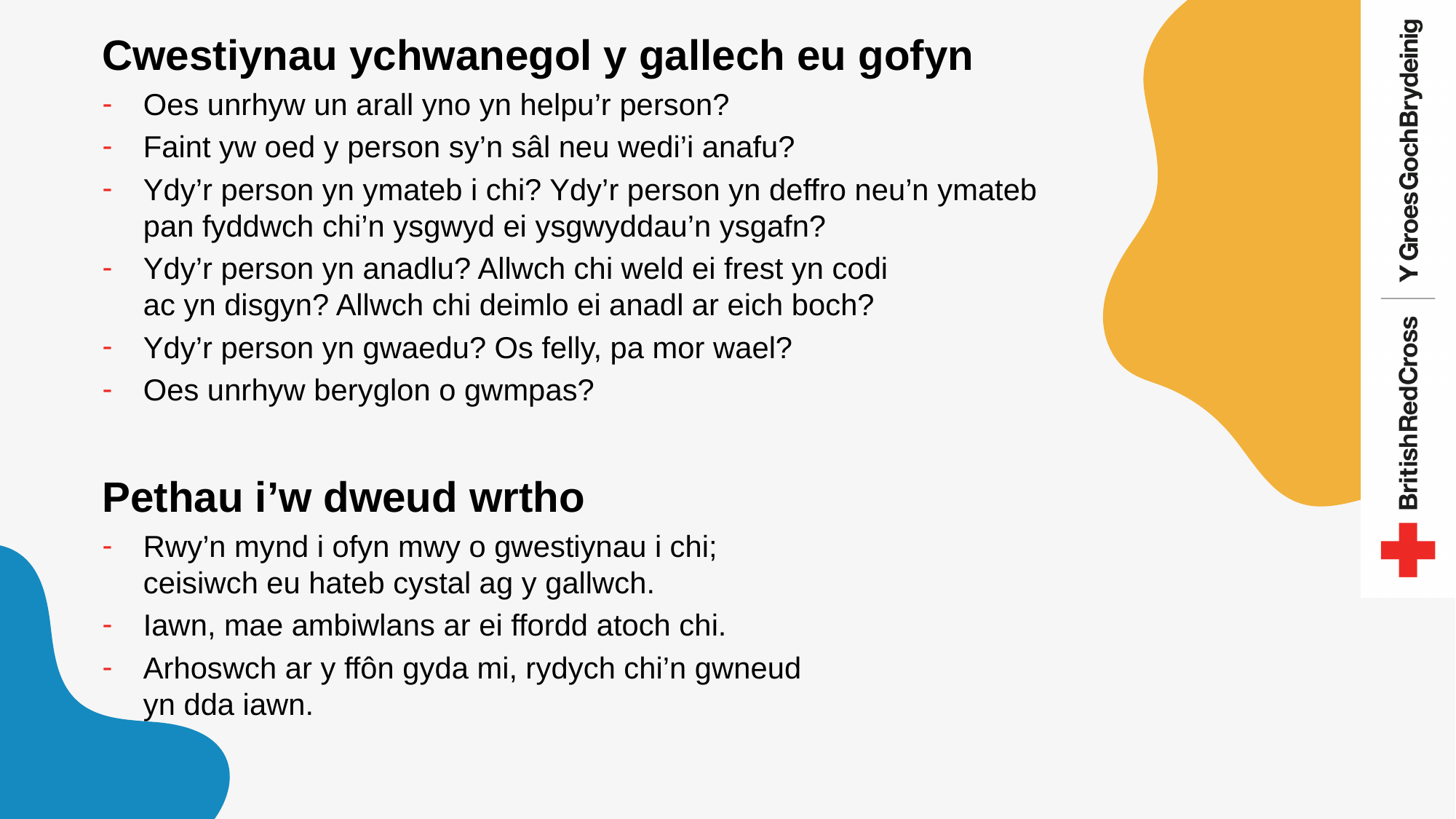

Cwestiynau ychwanegol y gallech eu gofyn
Oes unrhyw un arall yno yn helpu’r person?
Faint yw oed y person sy’n sâl neu wedi’i anafu?
Ydy’r person yn ymateb i chi? Ydy’r person yn deffro neu’n ymateb pan fyddwch chi’n ysgwyd ei ysgwyddau’n ysgafn?
Ydy’r person yn anadlu? Allwch chi weld ei frest yn codi
ac yn disgyn? Allwch chi deimlo ei anadl ar eich boch?
Ydy’r person yn gwaedu? Os felly, pa mor wael?
Oes unrhyw beryglon o gwmpas?

Pethau i’w dweud wrtho
Rwy’n mynd i ofyn mwy o gwestiynau i chi;
ceisiwch eu hateb cystal ag y gallwch.
Iawn, mae ambiwlans ar ei ffordd atoch chi.
Arhoswch ar y ffôn gyda mi, rydych chi’n gwneud
yn dda iawn.